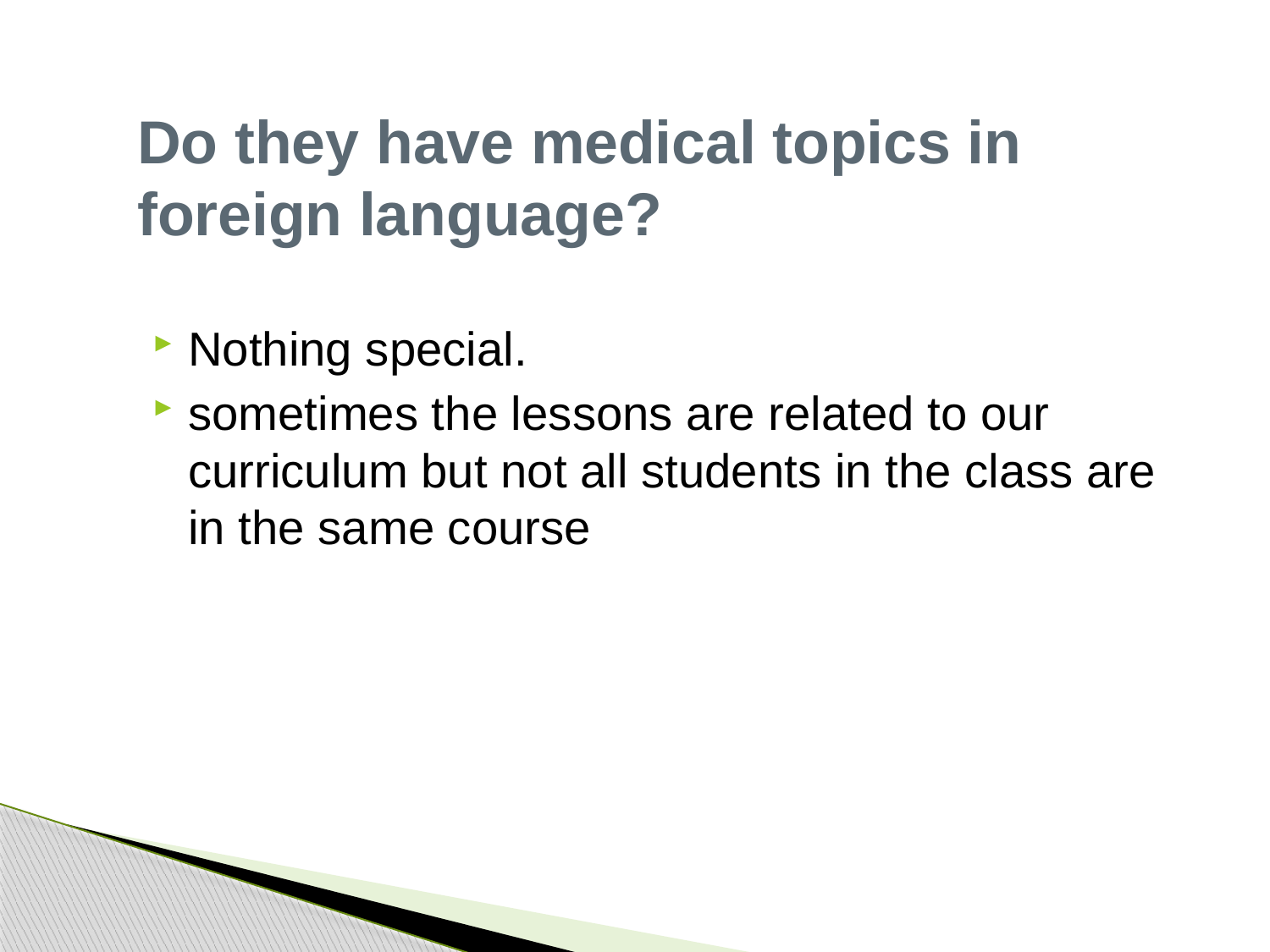

# Do they have medical topics in foreign language?
Nothing special.
sometimes the lessons are related to our curriculum but not all students in the class are in the same course